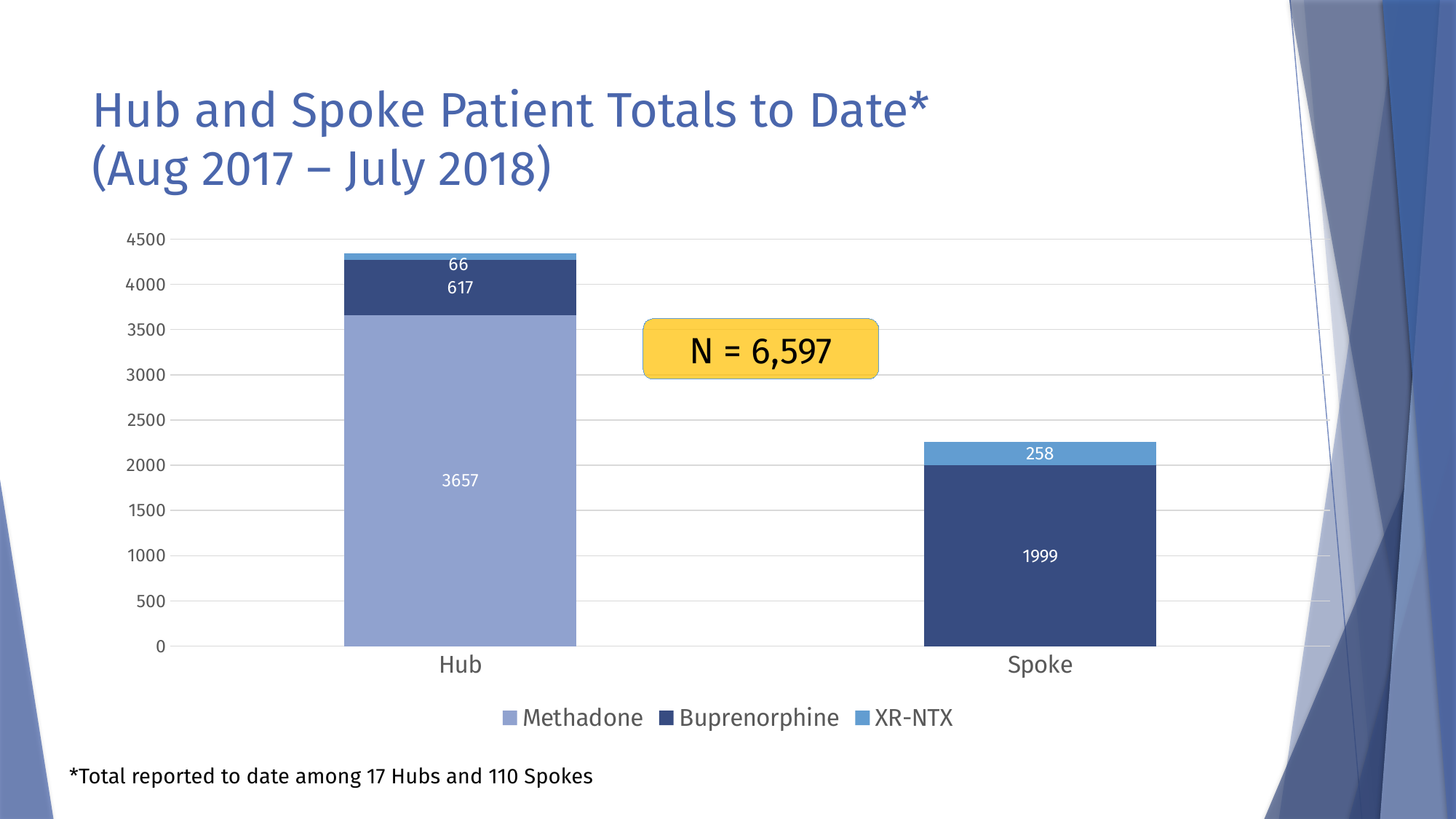

# Hub and Spoke Patient Totals to Date* (Aug 2017 – July 2018)

### Chart

| Category | Methadone | Buprenorphine | XR-NTX |
|---|---|---|---|
| Hub | 3657.0 | 617.0 | 66.0 |
| Spoke | None | 1999.0 | 258.0 |
N = 6,597
*Total reported to date among 17 Hubs and 110 Spokes